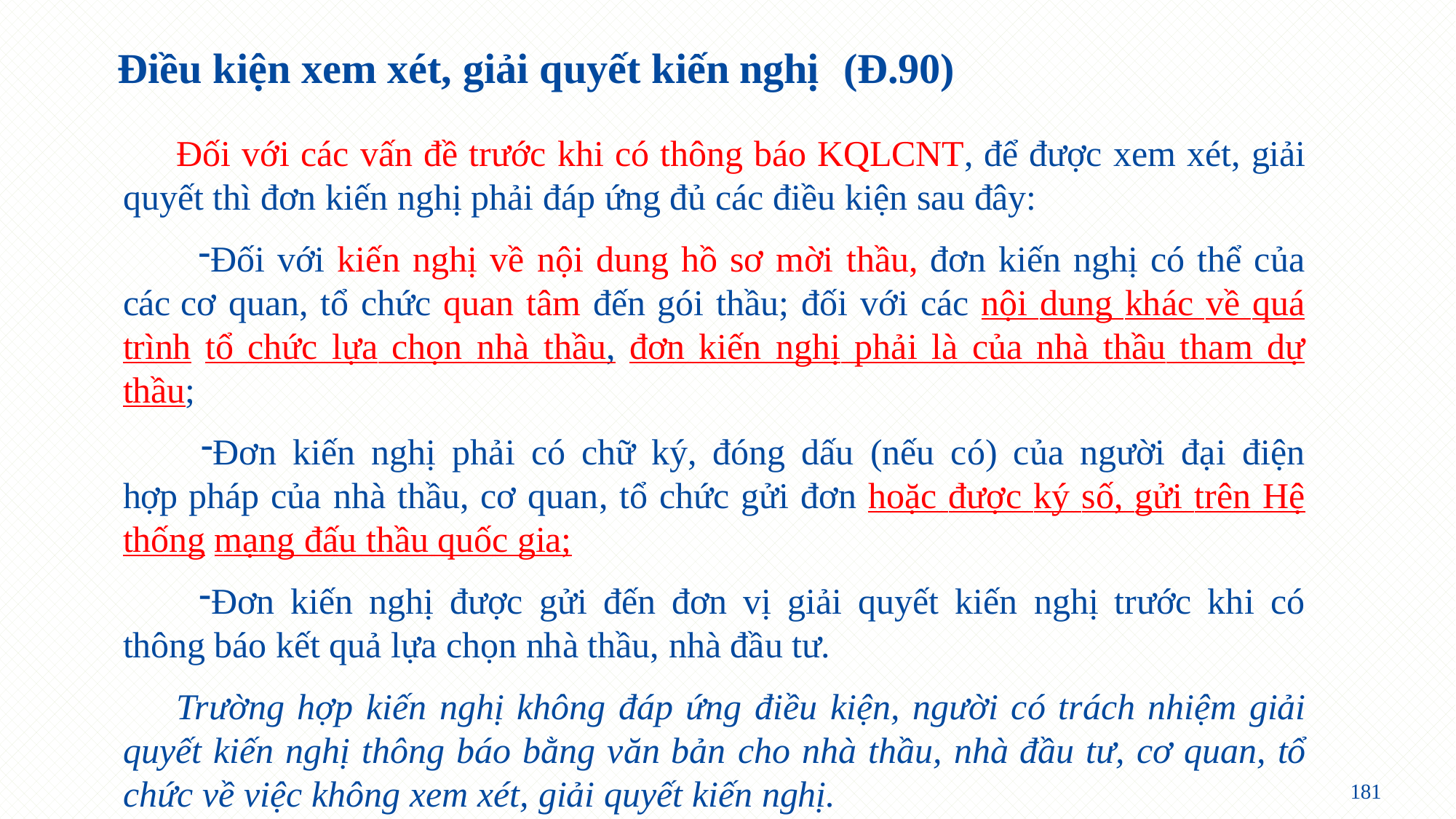

# Điều kiện xem xét, giải quyết kiến nghị	(Đ.90)
Đối với các vấn đề trước khi có thông báo KQLCNT, để được xem xét, giải quyết thì đơn kiến nghị phải đáp ứng đủ các điều kiện sau đây:
Đối với kiến nghị về nội dung hồ sơ mời thầu, đơn kiến nghị có thể của các cơ quan, tổ chức quan tâm đến gói thầu; đối với các nội dung khác về quá trình tổ chức lựa chọn nhà thầu, đơn kiến nghị phải là của nhà thầu tham dự thầu;
Đơn kiến nghị phải có chữ ký, đóng dấu (nếu có) của người đại điện hợp pháp của nhà thầu, cơ quan, tổ chức gửi đơn hoặc được ký số, gửi trên Hệ thống mạng đấu thầu quốc gia;
Đơn kiến nghị được gửi đến đơn vị giải quyết kiến nghị trước khi có thông báo kết quả lựa chọn nhà thầu, nhà đầu tư.
Trường hợp kiến nghị không đáp ứng điều kiện, người có trách nhiệm giải quyết kiến nghị thông báo bằng văn bản cho nhà thầu, nhà đầu tư, cơ quan, tổ chức về việc không xem xét, giải quyết kiến nghị.
181